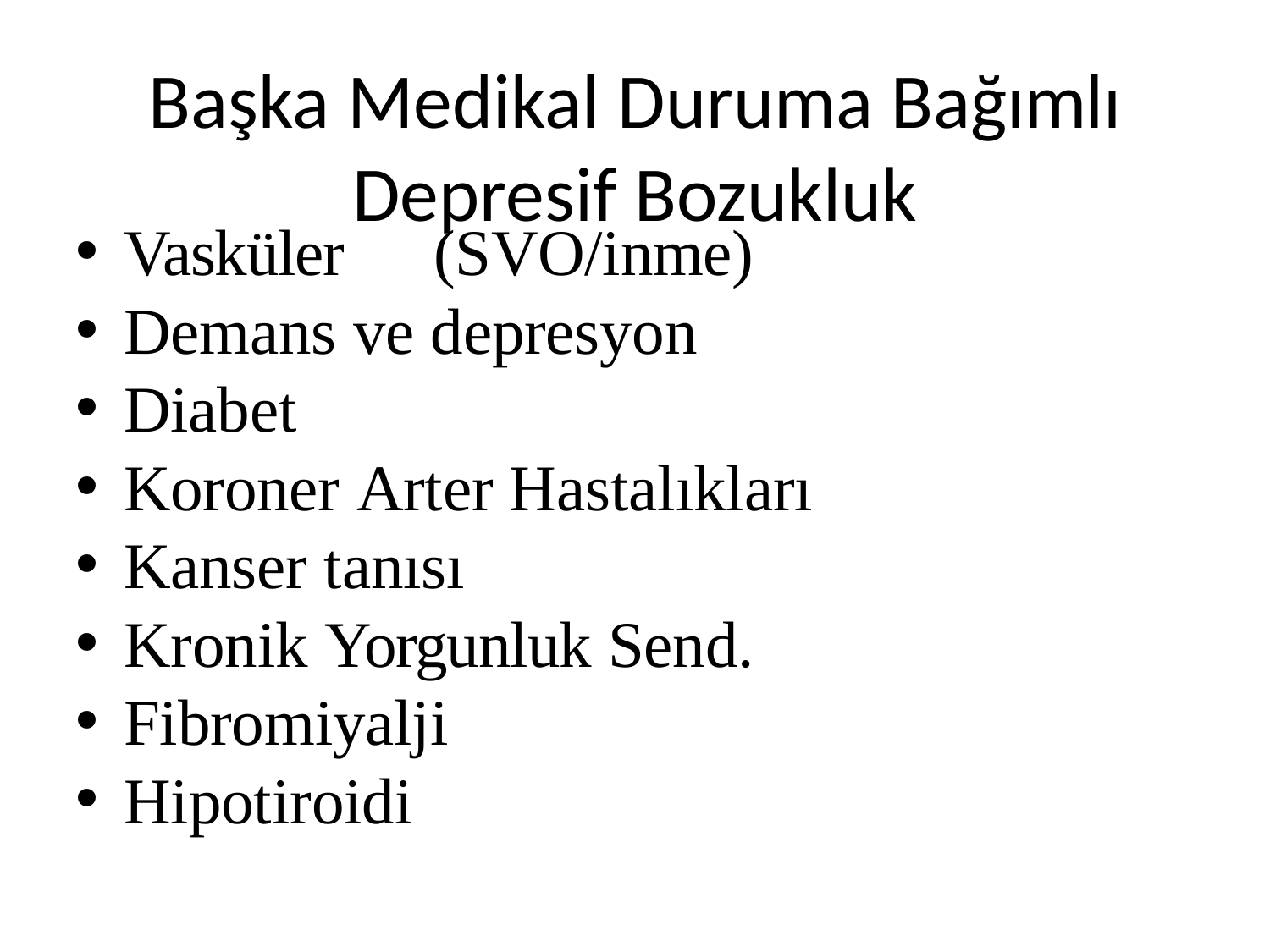

# Başka Medikal Duruma Bağımlı
Depresif Bozukluk
Vasküler	(SVO/inme)
Demans ve depresyon
Diabet
Koroner Arter Hastalıkları
Kanser tanısı
Kronik Yorgunluk Send.
Fibromiyalji
Hipotiroidi